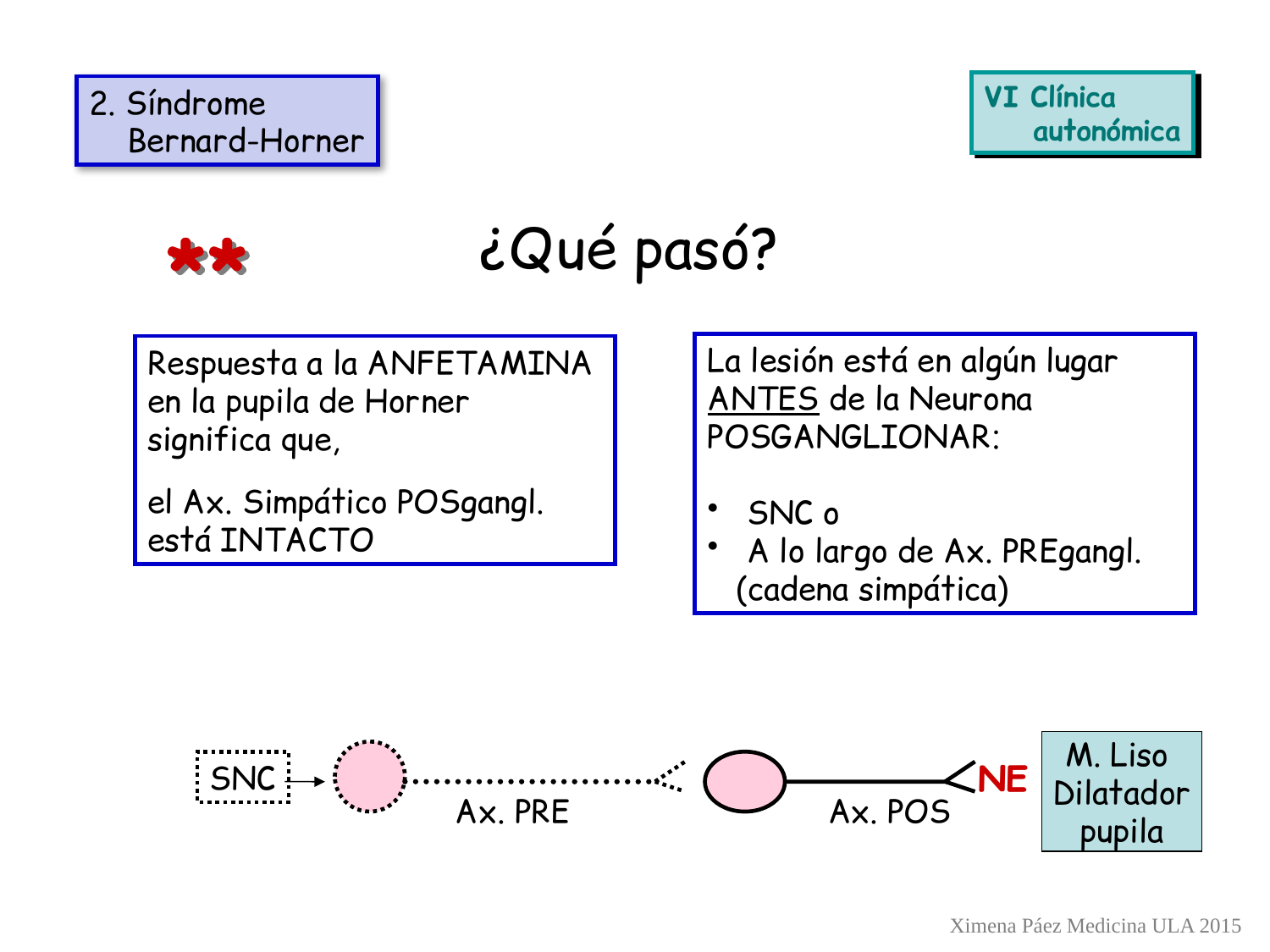

VI Clínica
    autonómica
2. Síndrome
    Bernard-Horner
¿Qué pasó?
**
La lesión está en algún lugar ANTES de la Neurona  POSGANGLIONAR:

 SNC o
 A lo largo de Ax. PREgangl.
   (cadena simpática)
Respuesta a la ANFETAMINA en la pupila de Horner significa que,

el Ax. Simpático POSgangl. está INTACTO
M. Liso
Dilatador
pupila

NE
SNC

Ax. PRE
Ax. POS
Ximena Páez Medicina ULA 2015